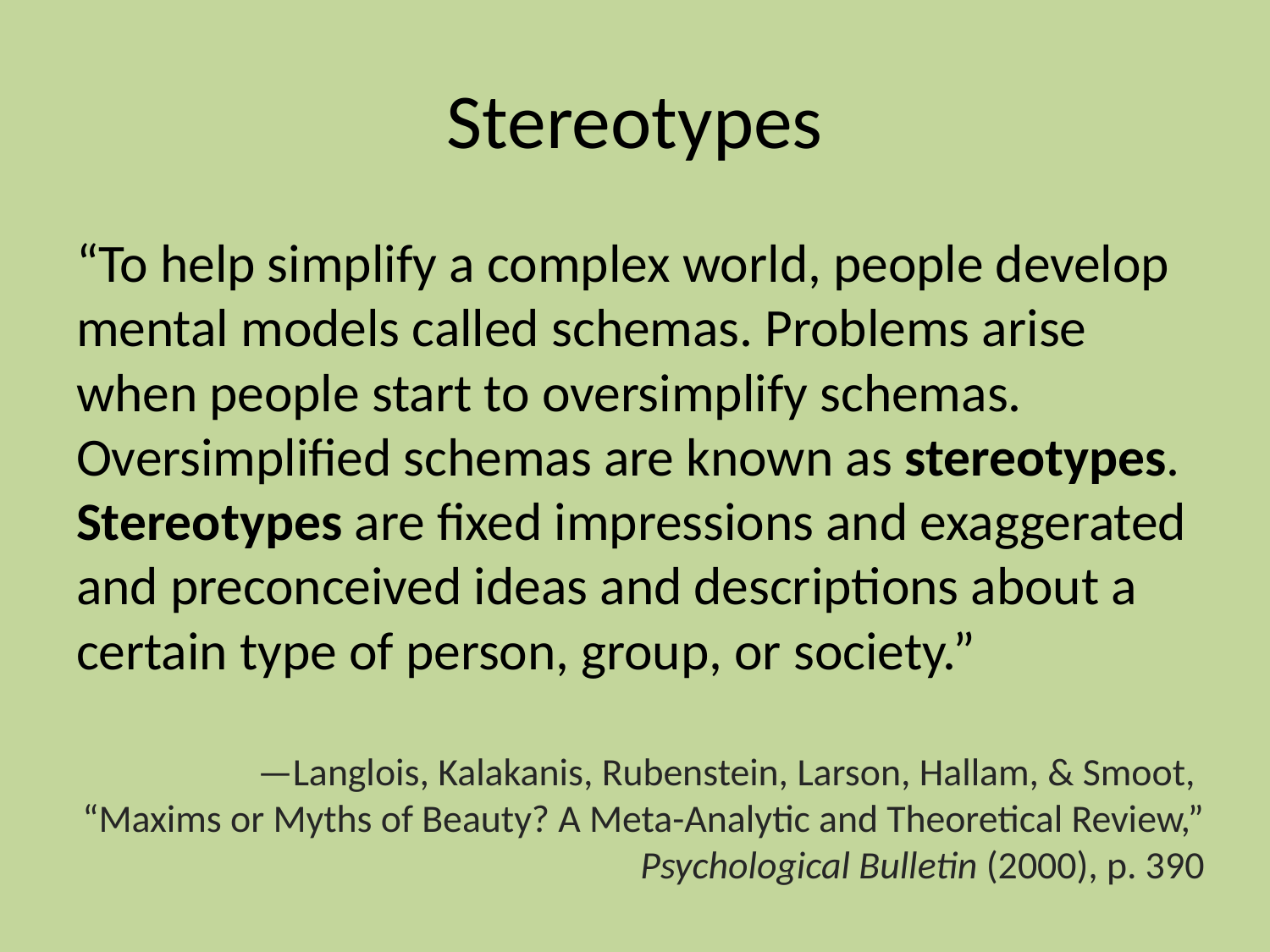

# Stereotypes
“To help simplify a complex world, people develop mental models called schemas. Problems arise when people start to oversimplify schemas. Oversimplified schemas are known as stereotypes. Stereotypes are fixed impressions and exaggerated and preconceived ideas and descriptions about a certain type of person, group, or society.”
—Langlois, Kalakanis, Rubenstein, Larson, Hallam, & Smoot,
“Maxims or Myths of Beauty? A Meta-Analytic and Theoretical Review,” Psychological Bulletin (2000), p. 390